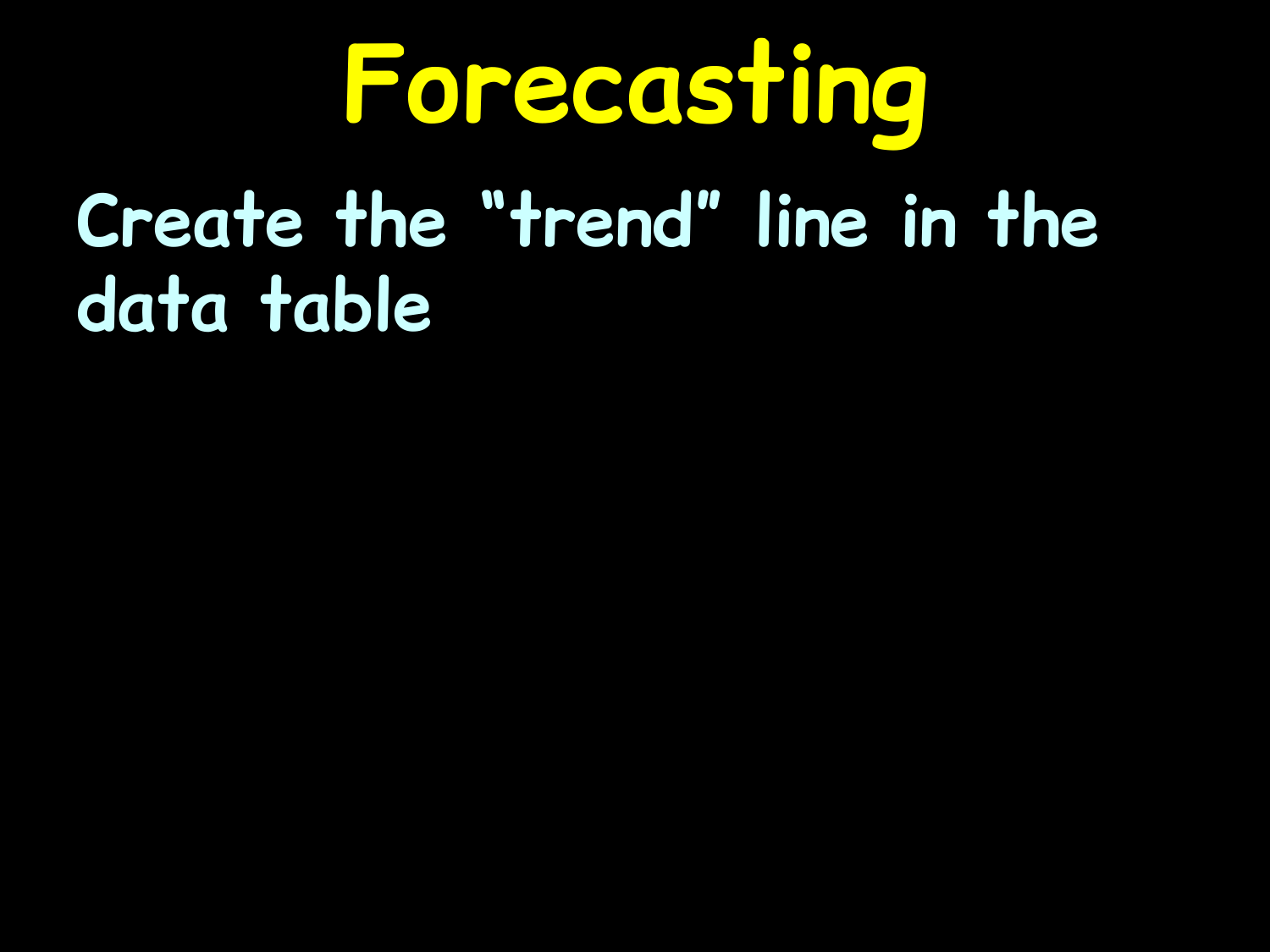

# Forecasting
Create the “trend” line in the data table